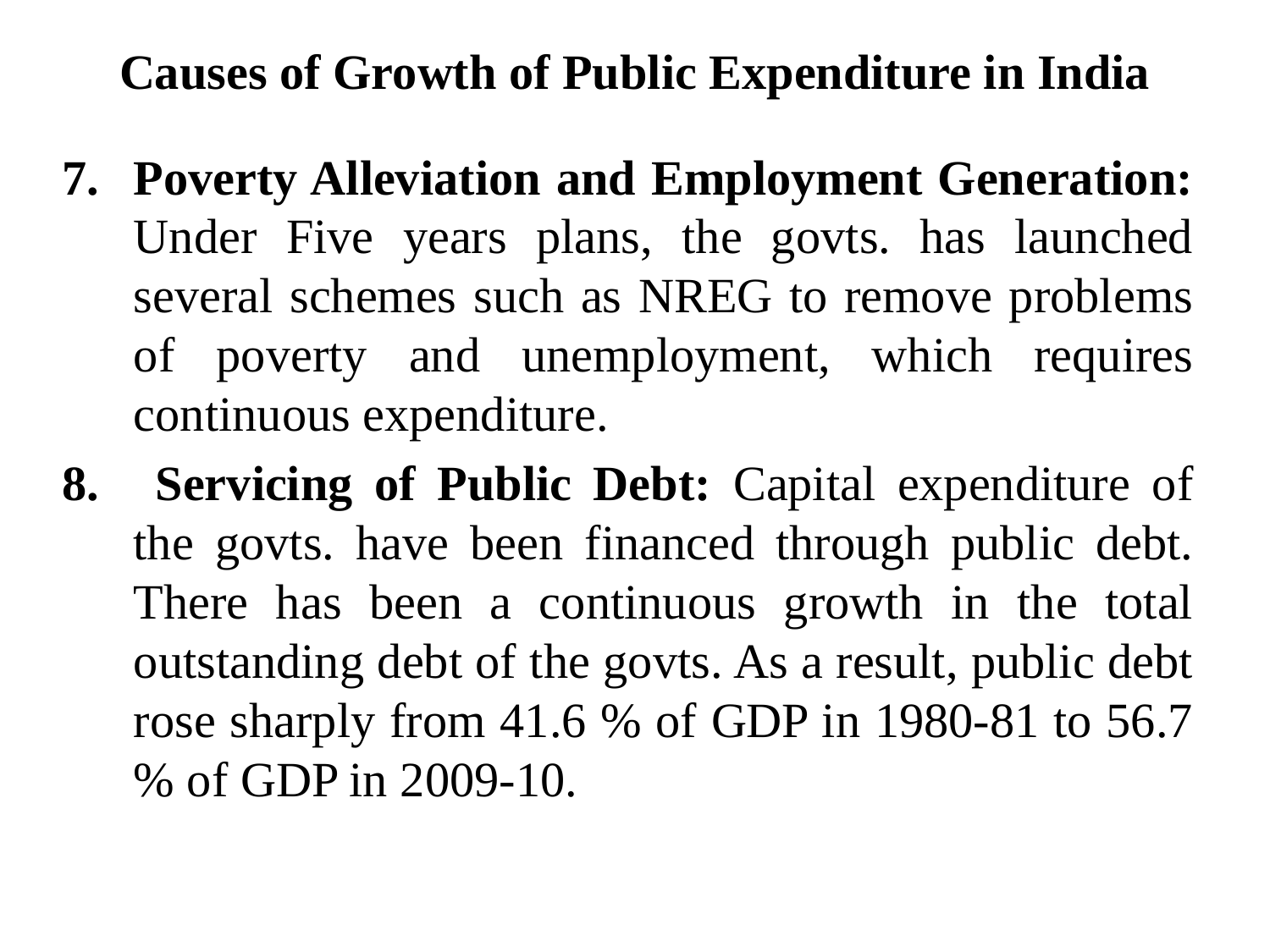

# Causes of Growth of Public Expenditure in India
Poverty Alleviation and Employment Generation: Under Five years plans, the govts. has launched several schemes such as NREG to remove problems of poverty and unemployment, which requires continuous expenditure.
 Servicing of Public Debt: Capital expenditure of the govts. have been financed through public debt. There has been a continuous growth in the total outstanding debt of the govts. As a result, public debt rose sharply from 41.6 % of GDP in 1980-81 to 56.7 % of GDP in 2009-10.